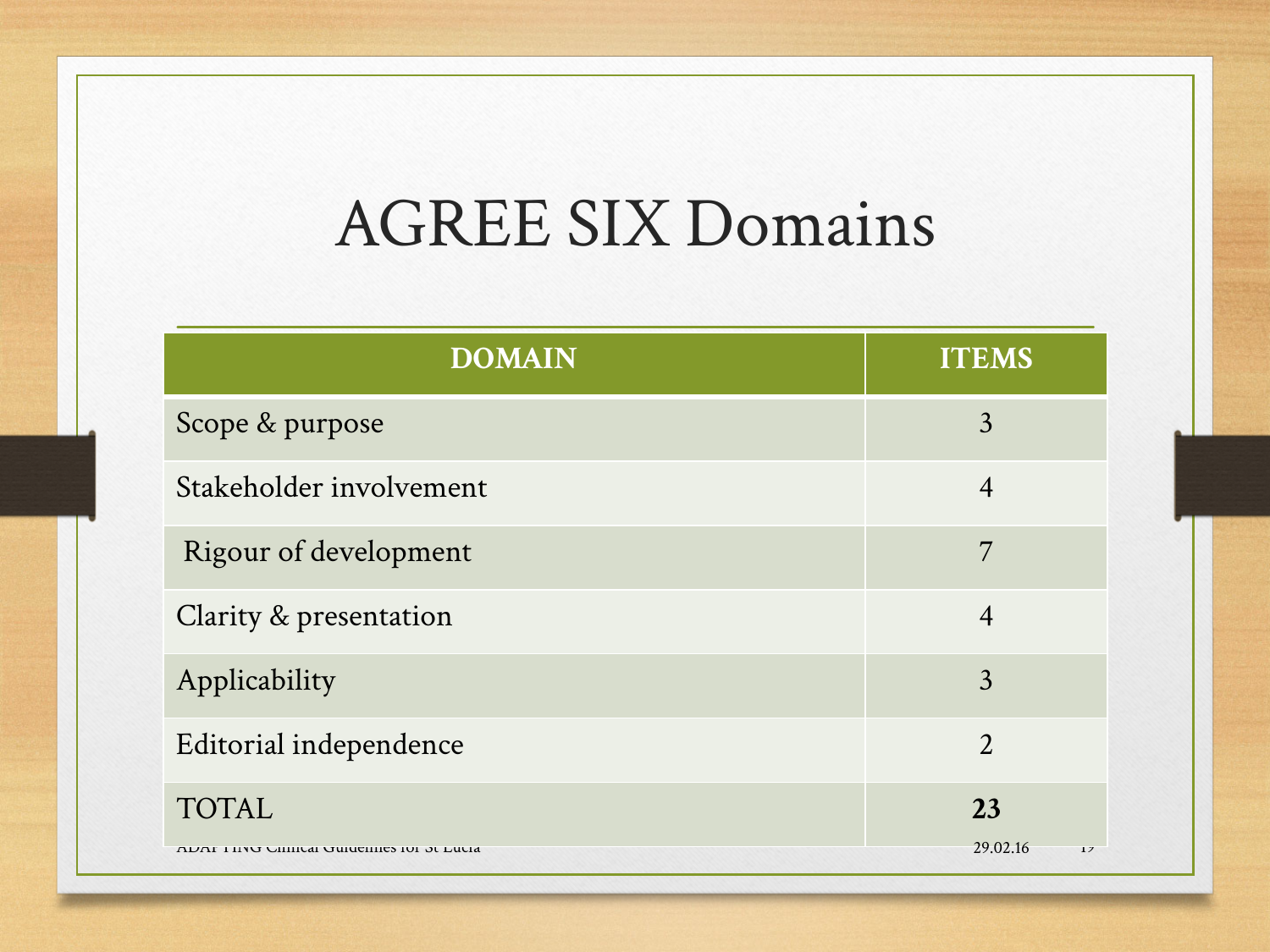

# AGREE SIX Domains
| DOMAIN | ITEMS |
| --- | --- |
| Scope & purpose | 3 |
| Stakeholder involvement | 4 |
| Rigour of development | 7 |
| Clarity & presentation | 4 |
| Applicability | 3 |
| Editorial independence | 2 |
| TOTAL | 23 |
ADAPTING Clinical Guidelines for St Lucia
29.02.16
19